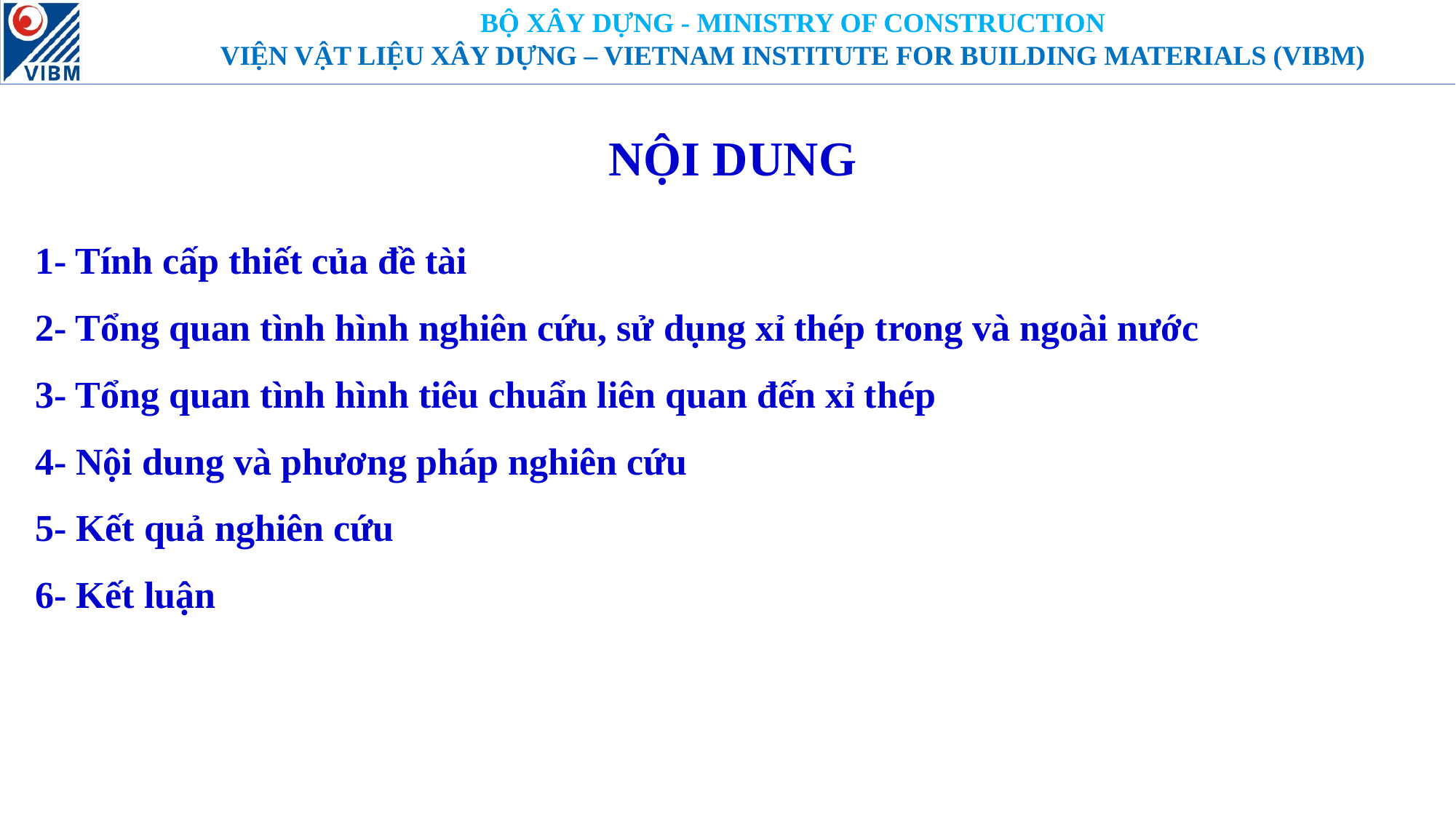

# NỘI DUNG
1- Tính cấp thiết của đề tài
2- Tổng quan tình hình nghiên cứu, sử dụng xỉ thép trong và ngoài nước
3- Tổng quan tình hình tiêu chuẩn liên quan đến xỉ thép
4- Nội dung và phương pháp nghiên cứu
5- Kết quả nghiên cứu
6- Kết luận